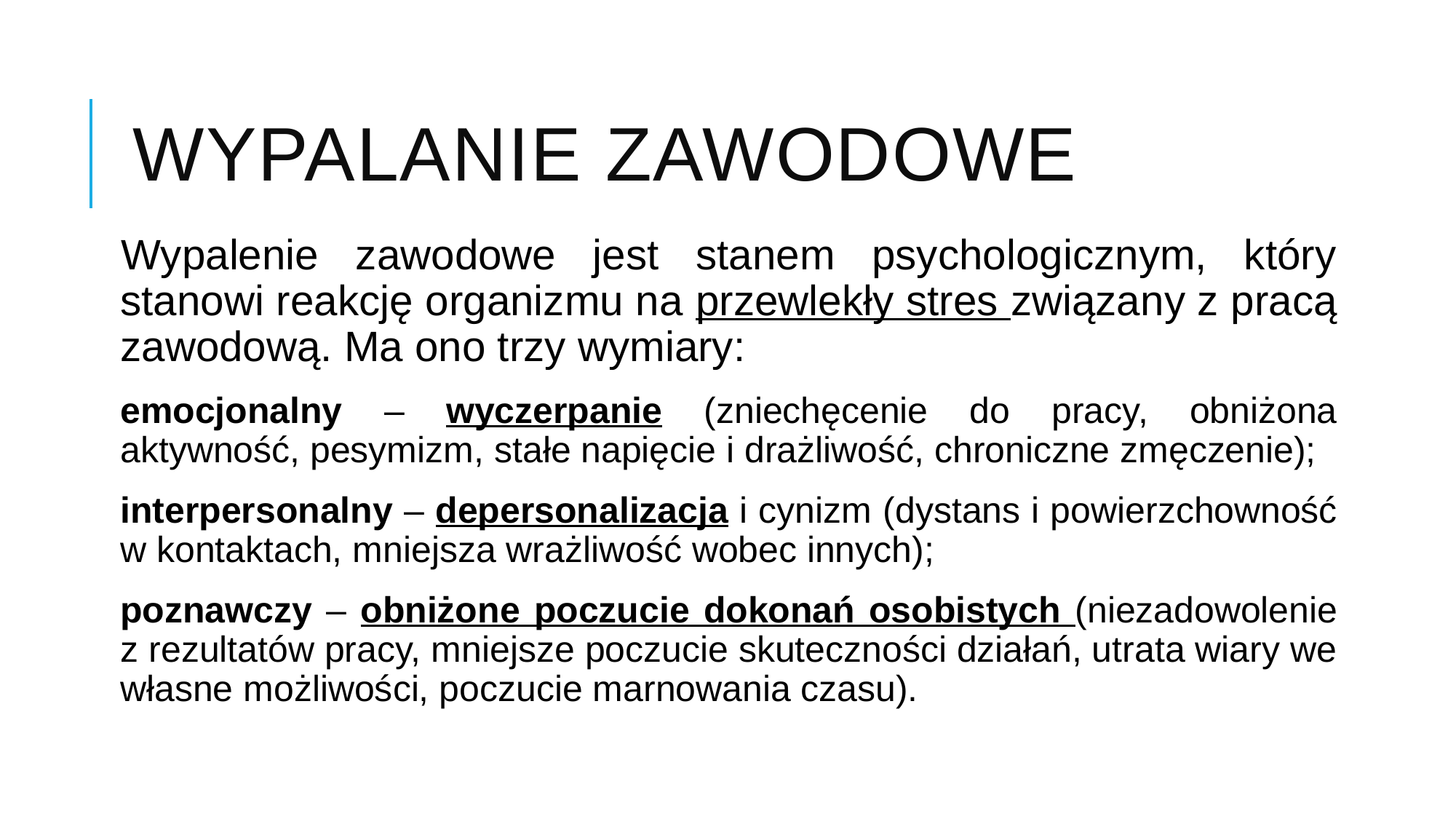

# Wypalanie zawodowe
Wypalenie zawodowe jest stanem psychologicznym, który stanowi reakcję organizmu na przewlekły stres związany z pracą zawodową. Ma ono trzy wymiary:
emocjonalny – wyczerpanie (zniechęcenie do pracy, obniżona aktywność, pesymizm, stałe napięcie i drażliwość, chroniczne zmęczenie);
interpersonalny – depersonalizacja i cynizm (dystans i powierzchowność w kontaktach, mniejsza wrażliwość wobec innych);
poznawczy – obniżone poczucie dokonań osobistych (niezadowolenie z rezultatów pracy, mniejsze poczucie skuteczności działań, utrata wiary we własne możliwości, poczucie marnowania czasu).